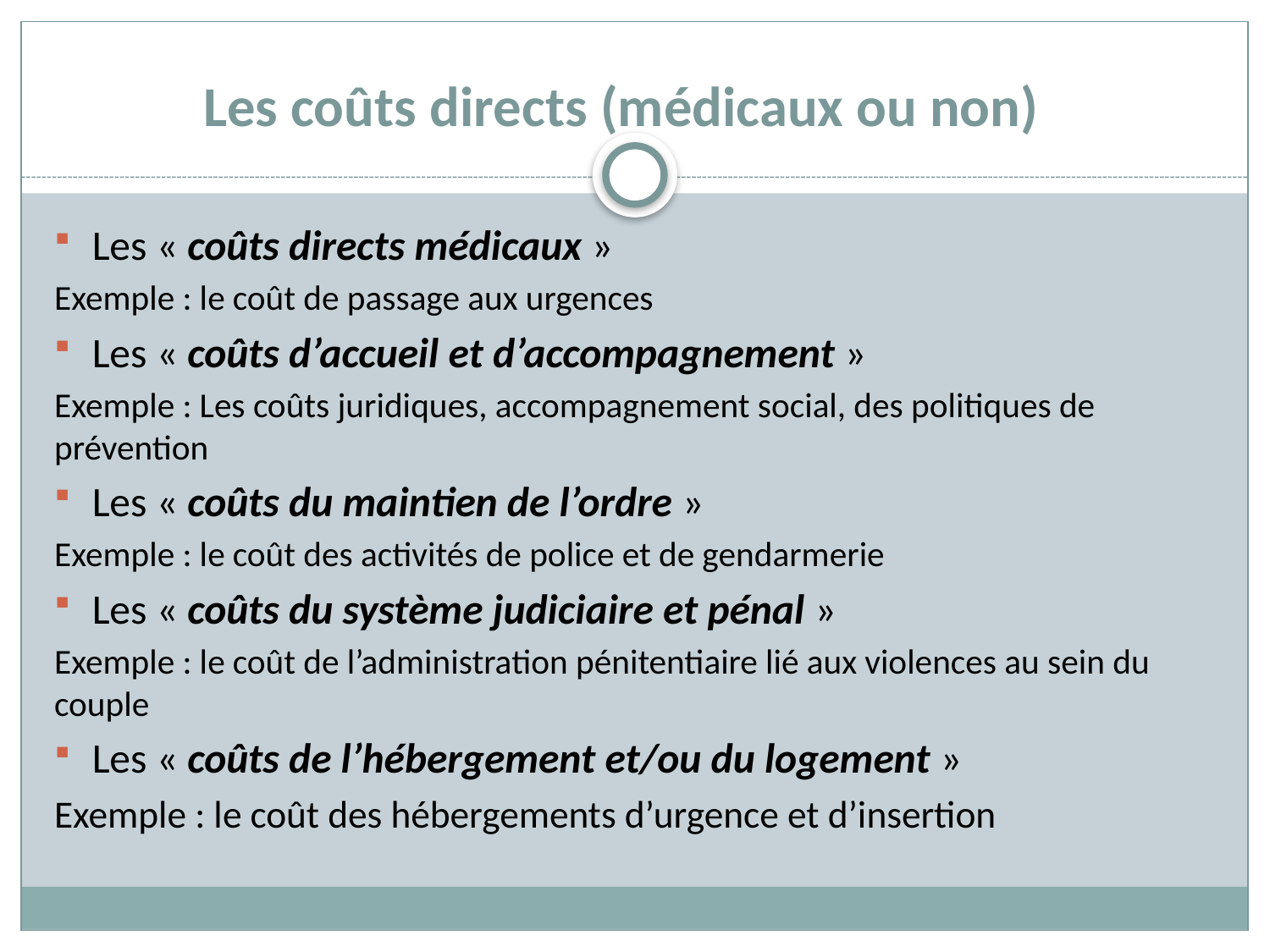

# Les coûts directs (médicaux ou non)
Les « coûts directs médicaux »
Exemple : le coût de passage aux urgences
Les « coûts d’accueil et d’accompagnement »
Exemple : Les coûts juridiques, accompagnement social, des politiques de prévention
Les « coûts du maintien de l’ordre »
Exemple : le coût des activités de police et de gendarmerie
Les « coûts du système judiciaire et pénal »
Exemple : le coût de l’administration pénitentiaire lié aux violences au sein du couple
Les « coûts de l’hébergement et/ou du logement »
Exemple : le coût des hébergements d’urgence et d’insertion